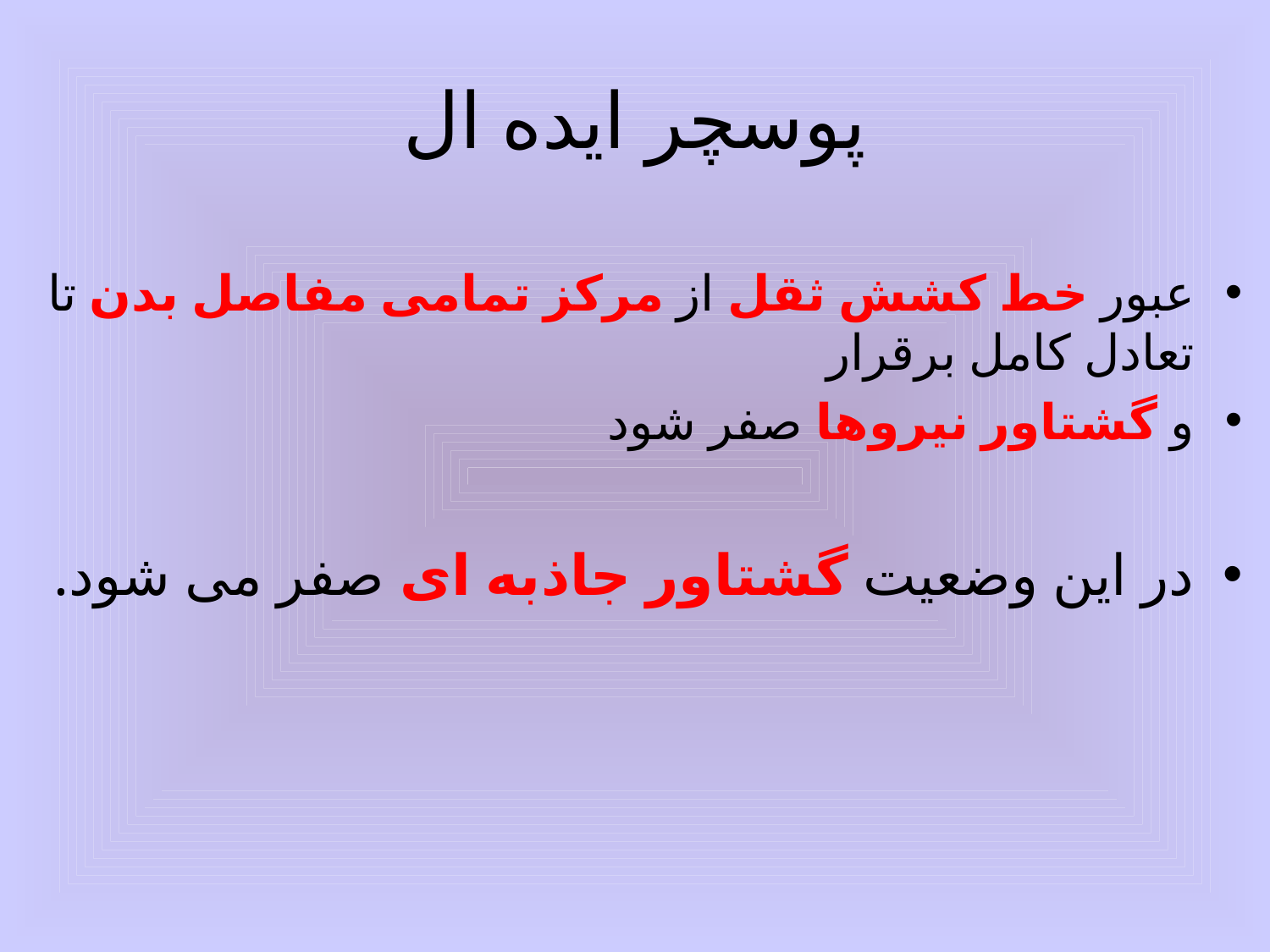

# پوسچر ایده ال

عبور خط کشش ثقل از مرکز تمامی مفاصل بدن تا تعادل کامل برقرار
و گشتاور نیروها صفر شود

در این وضعیت گشتاور جاذبه ای صفر می شود.